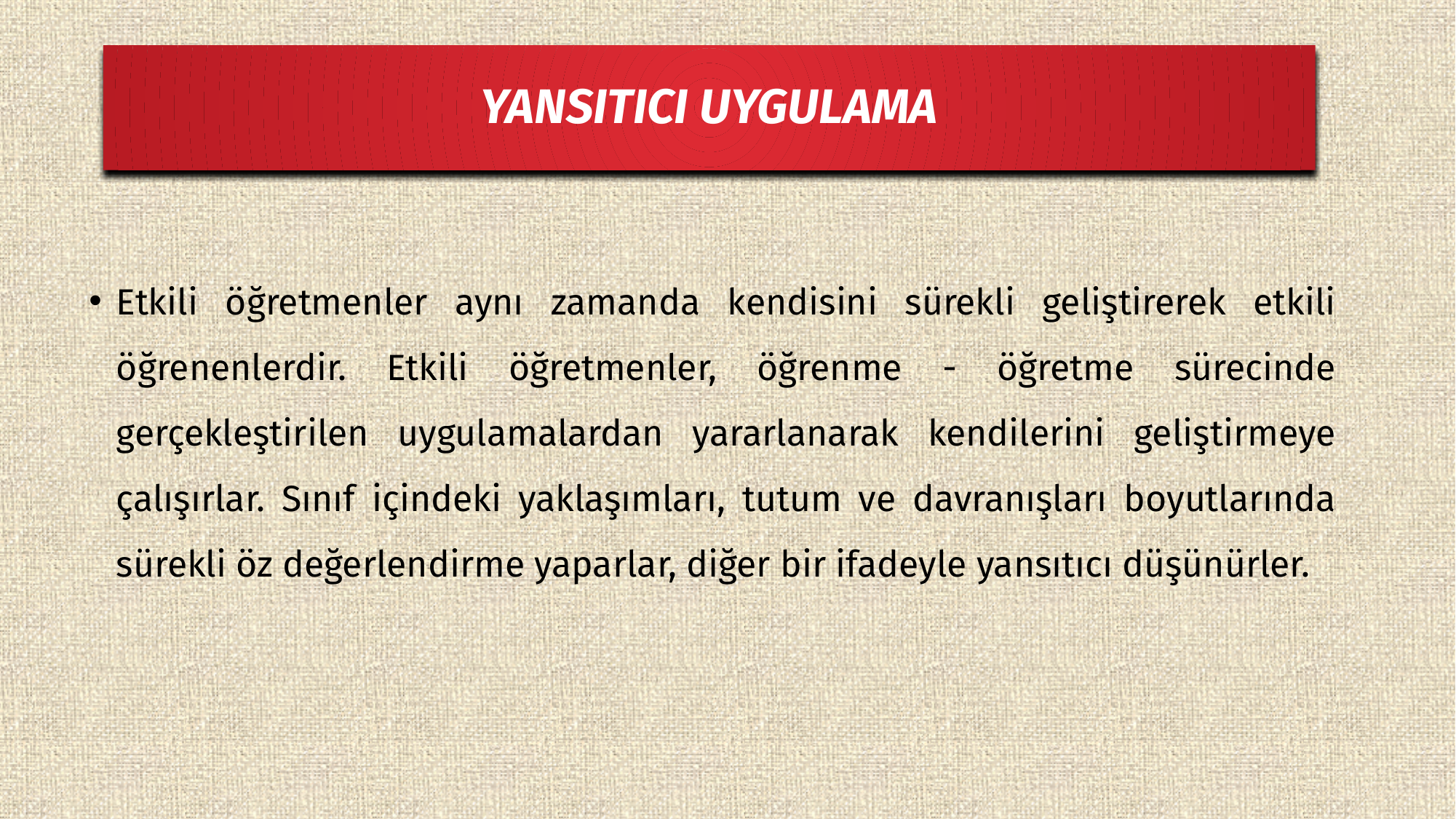

YANSITICI UYGULAMA
Etkili öğretmenler aynı zamanda kendisini sürekli geliştirerek etkili öğrenenlerdir. Etkili öğretmenler, öğrenme - öğretme sürecinde gerçekleştirilen uygulamalardan yararlanarak kendilerini geliştirmeye çalışırlar. Sınıf içindeki yaklaşımları, tutum ve davranışları boyutlarında sürekli öz değerlendirme yaparlar, diğer bir ifadeyle yansıtıcı düşünürler.